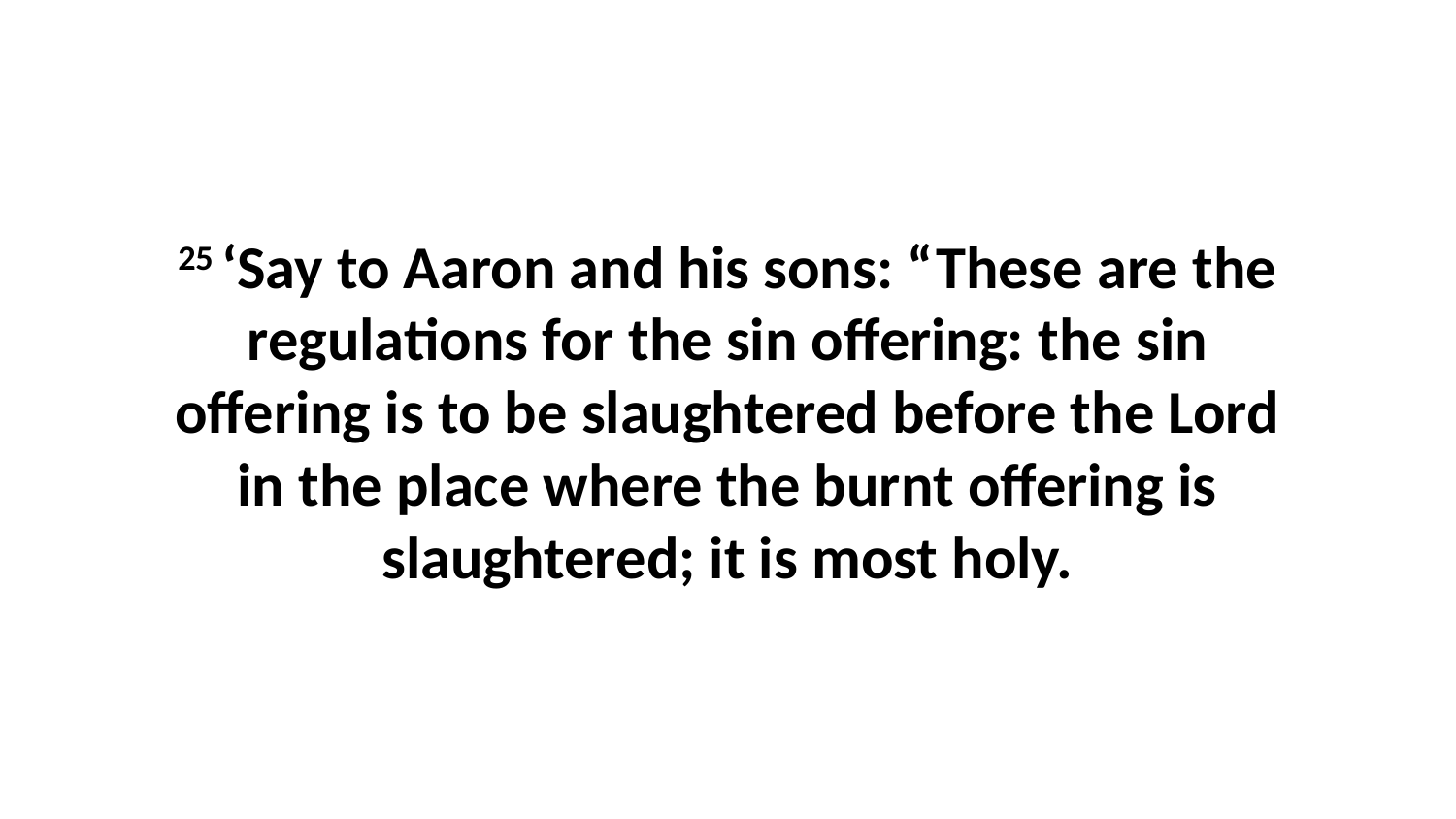

25 ‘Say to Aaron and his sons: “These are the regulations for the sin offering: the sin offering is to be slaughtered before the Lord in the place where the burnt offering is slaughtered; it is most holy.